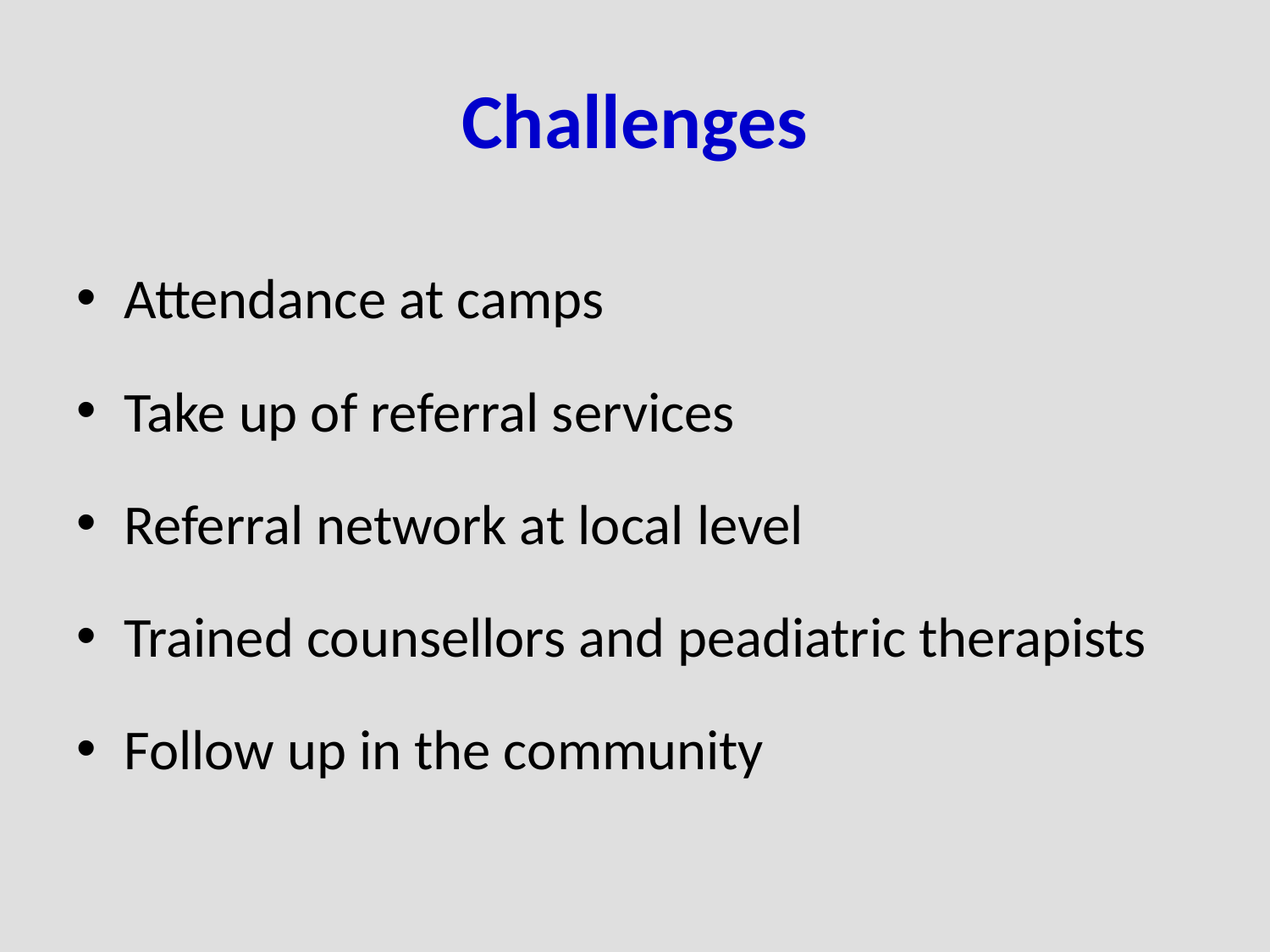

# Challenges
Attendance at camps
Take up of referral services
Referral network at local level
Trained counsellors and peadiatric therapists
Follow up in the community